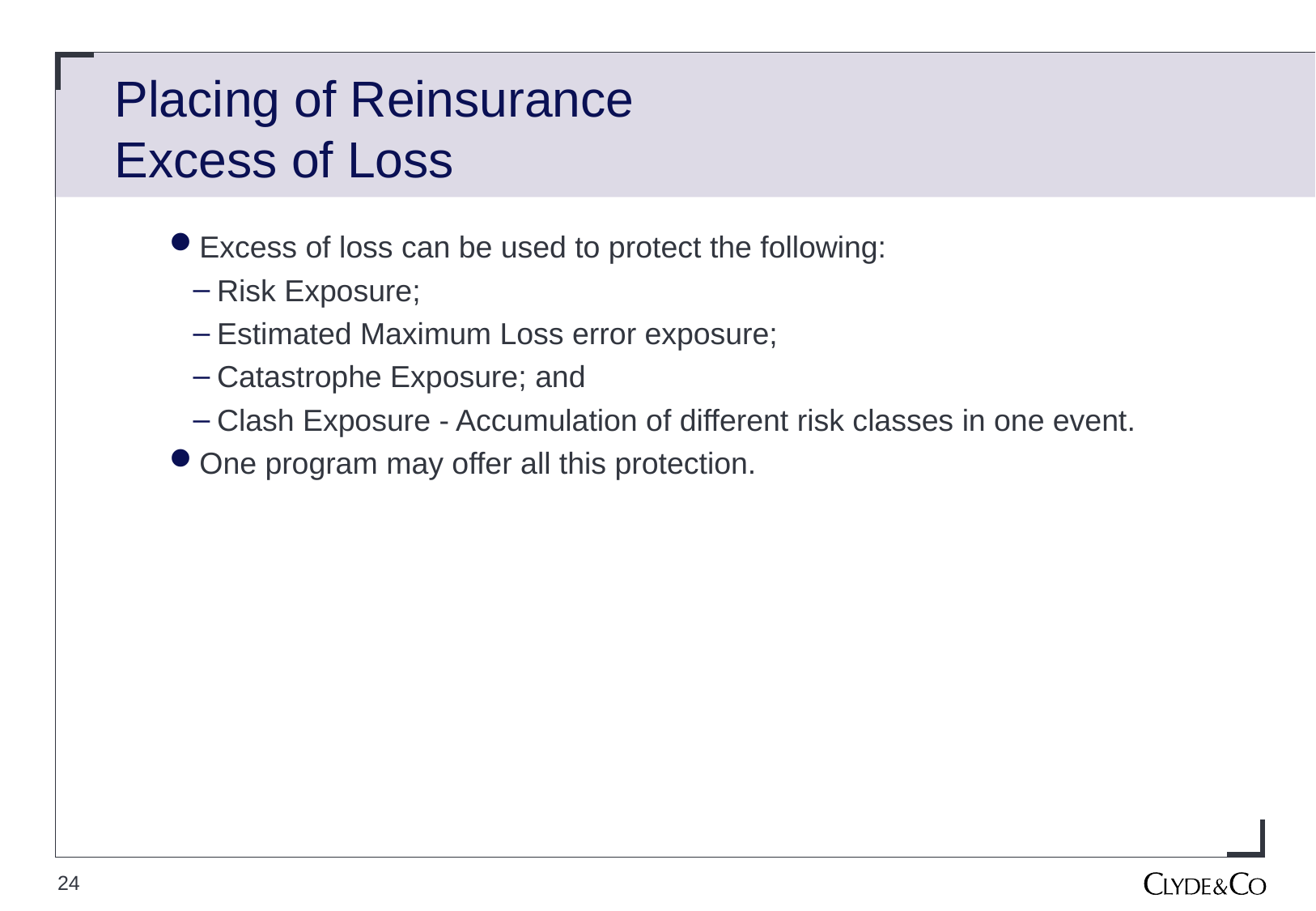

# Placing of Reinsurance Excess of Loss
Excess of loss can be used to protect the following:
Risk Exposure;
Estimated Maximum Loss error exposure;
Catastrophe Exposure; and
Clash Exposure - Accumulation of different risk classes in one event.
One program may offer all this protection.